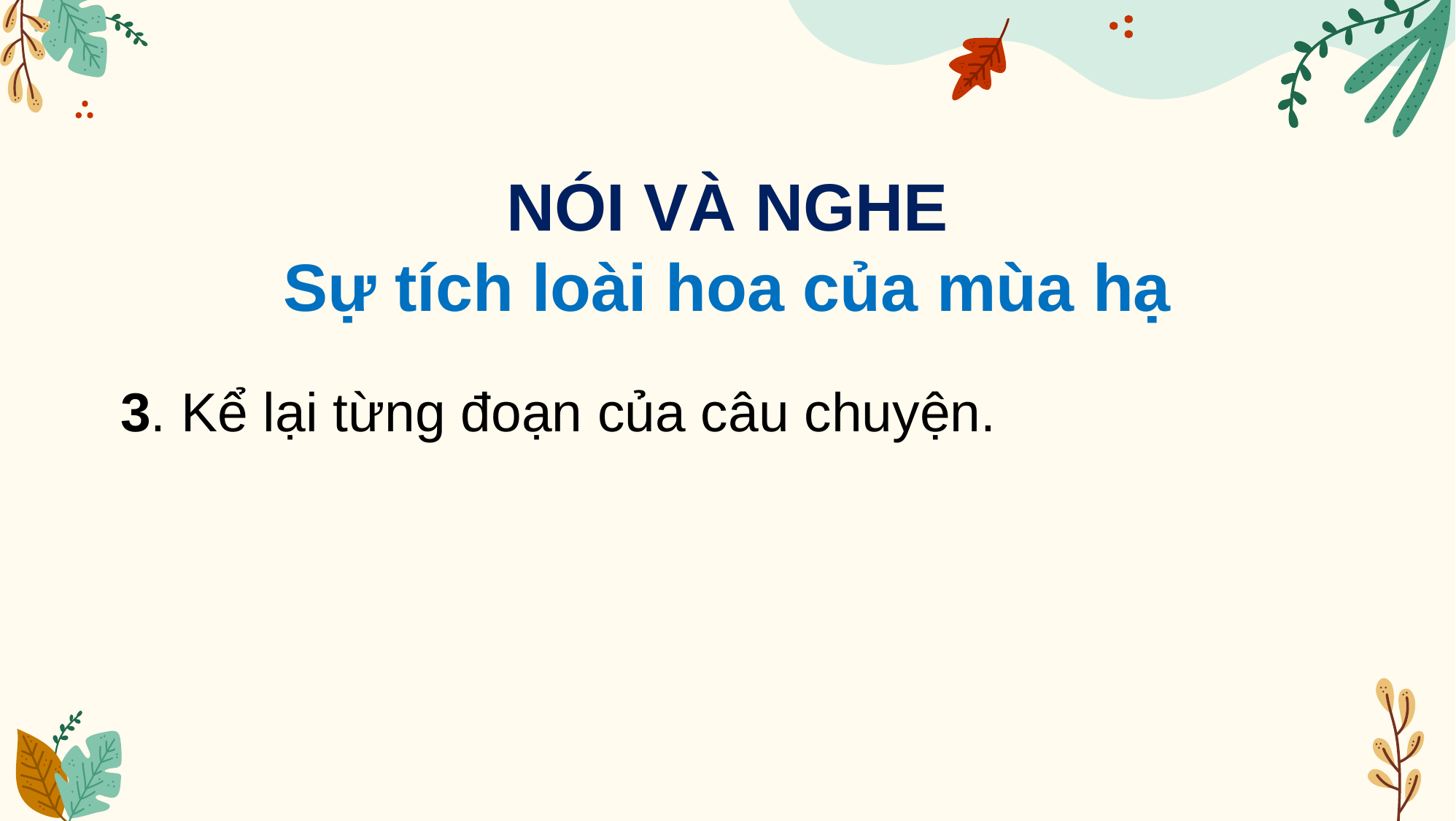

NÓI VÀ NGHE
Sự tích loài hoa của mùa hạ
3. Kể lại từng đoạn của câu chuyện.